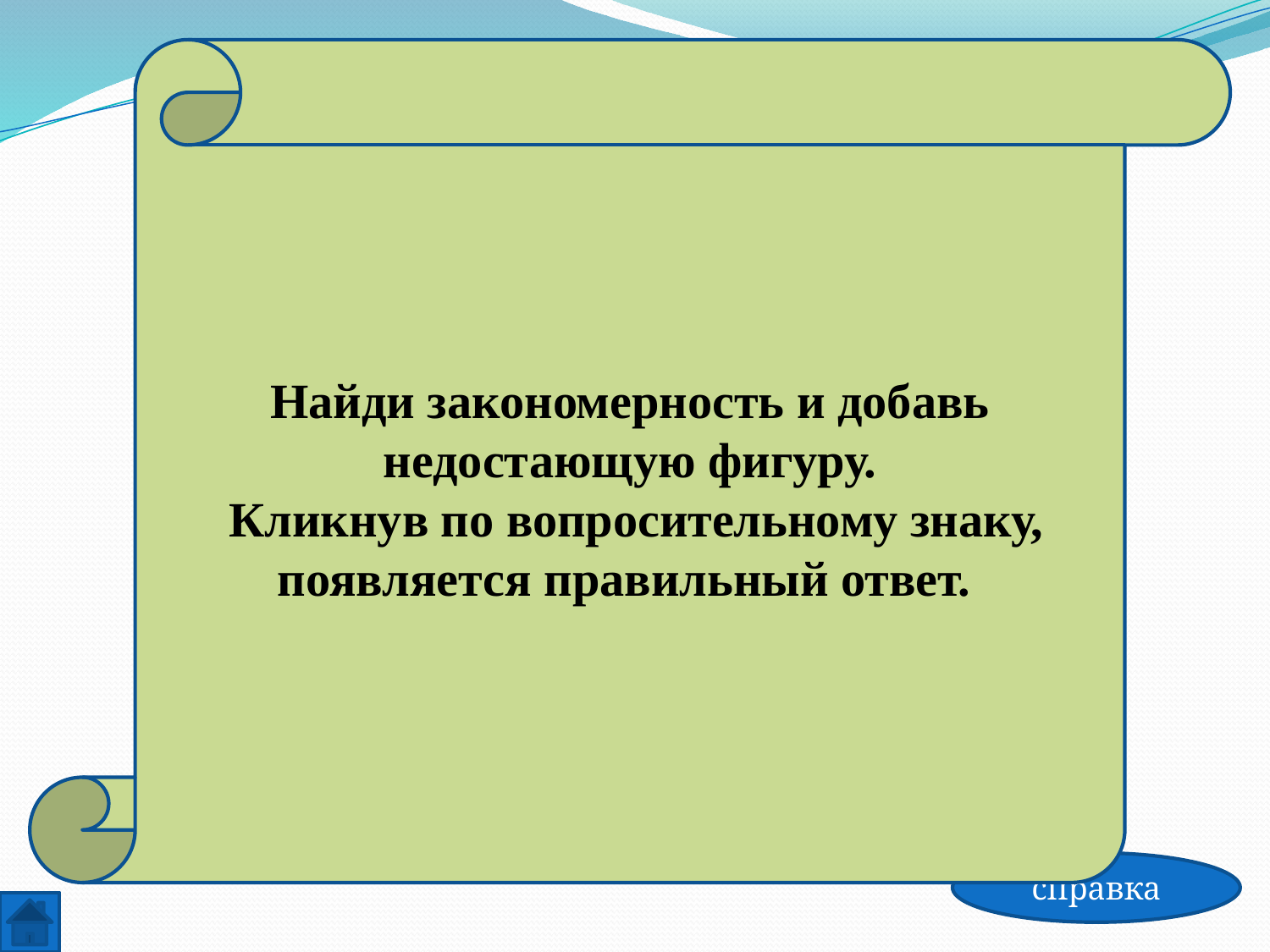

Найди закономерность и добавь недостающую фигуру.
 Кликнув по вопросительному знаку, появляется правильный ответ.
Учимся думать,
или логические задачки

?

справка